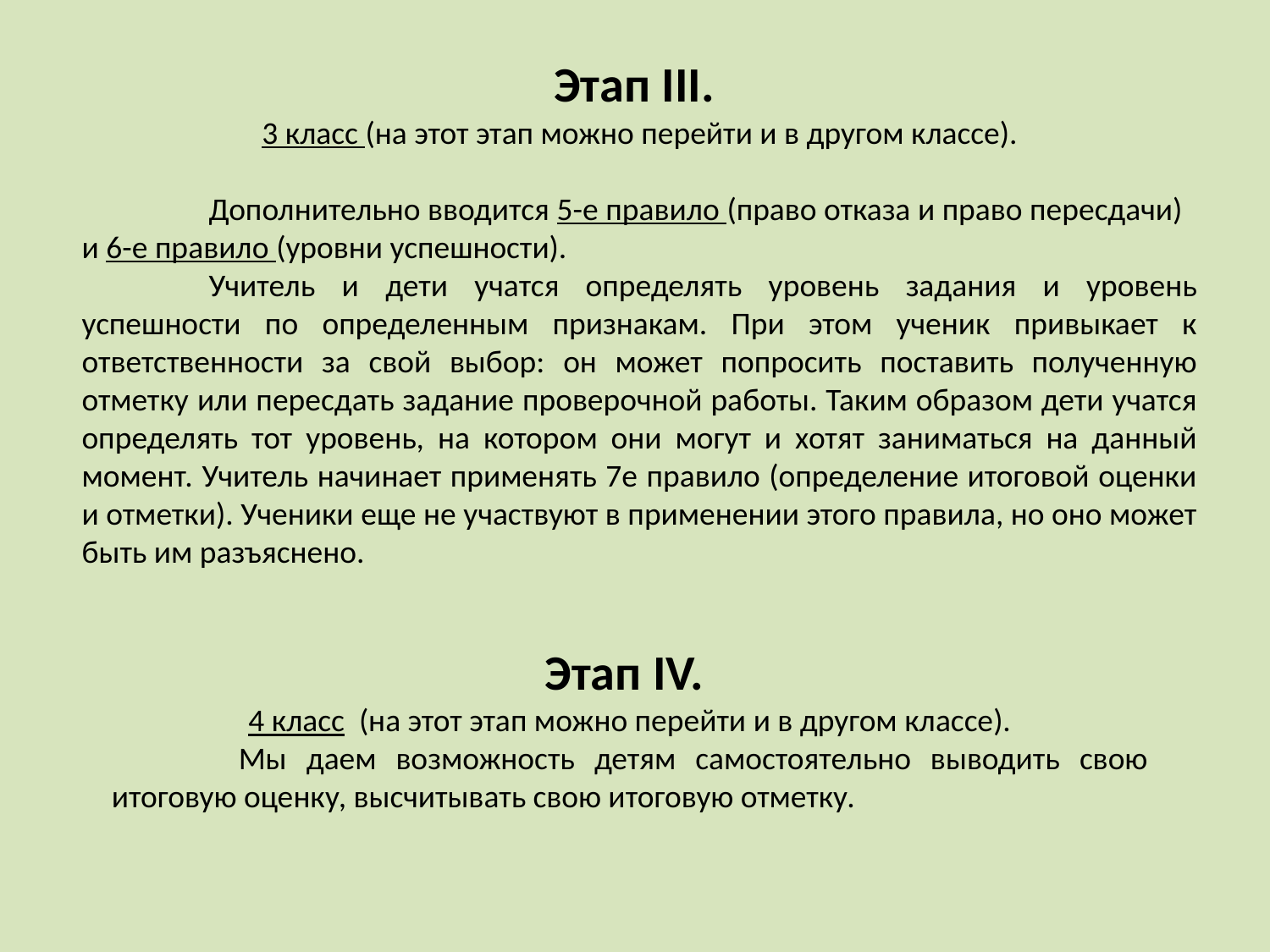

Этап III.
3 класс (на этот этап можно перейти и в другом классе).

	Дополнительно вводится 5-е правило (право отказа и право пересдачи)
и 6-е правило (уровни успешности).
	Учитель и дети учатся определять уровень задания и уровень успешности по определенным признакам. При этом ученик привыкает к ответственности за свой выбор: он может попросить поставить полученную отметку или пересдать задание проверочной работы. Таким образом дети учатся определять тот уровень, на котором они могут и хотят заниматься на данный момент. Учитель начинает применять 7е правило (определение итоговой оценки и отметки). Ученики еще не участвуют в применении этого правила, но оно может быть им разъяснено.
Этап IV.
4 класс  (на этот этап можно перейти и в другом классе).
	Мы даем возможность детям самостоятельно выводить свою итоговую оценку, высчитывать свою итоговую отметку.